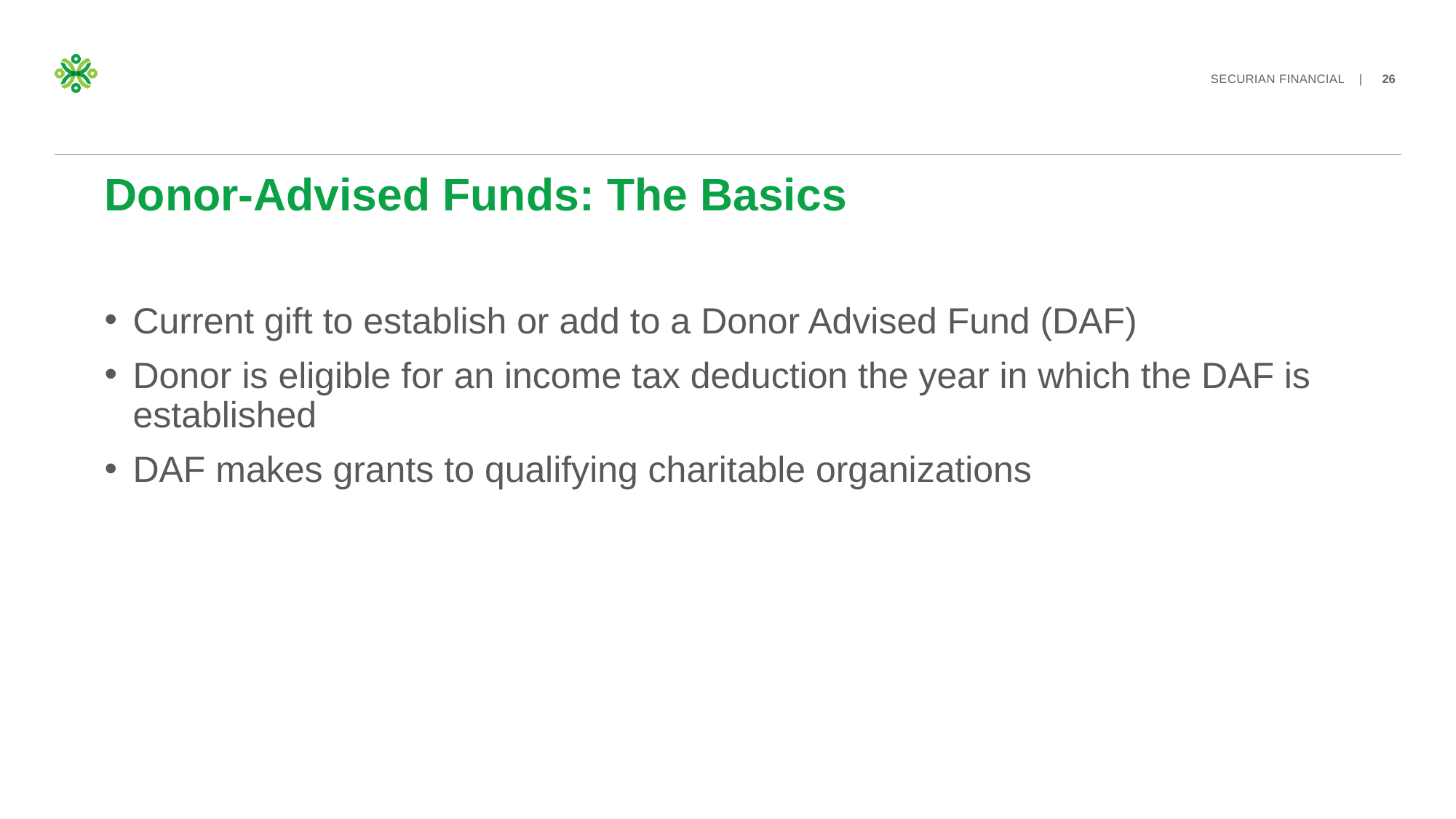

# Donor-Advised Funds: The Basics
Current gift to establish or add to a Donor Advised Fund (DAF)
Donor is eligible for an income tax deduction the year in which the DAF is established
DAF makes grants to qualifying charitable organizations